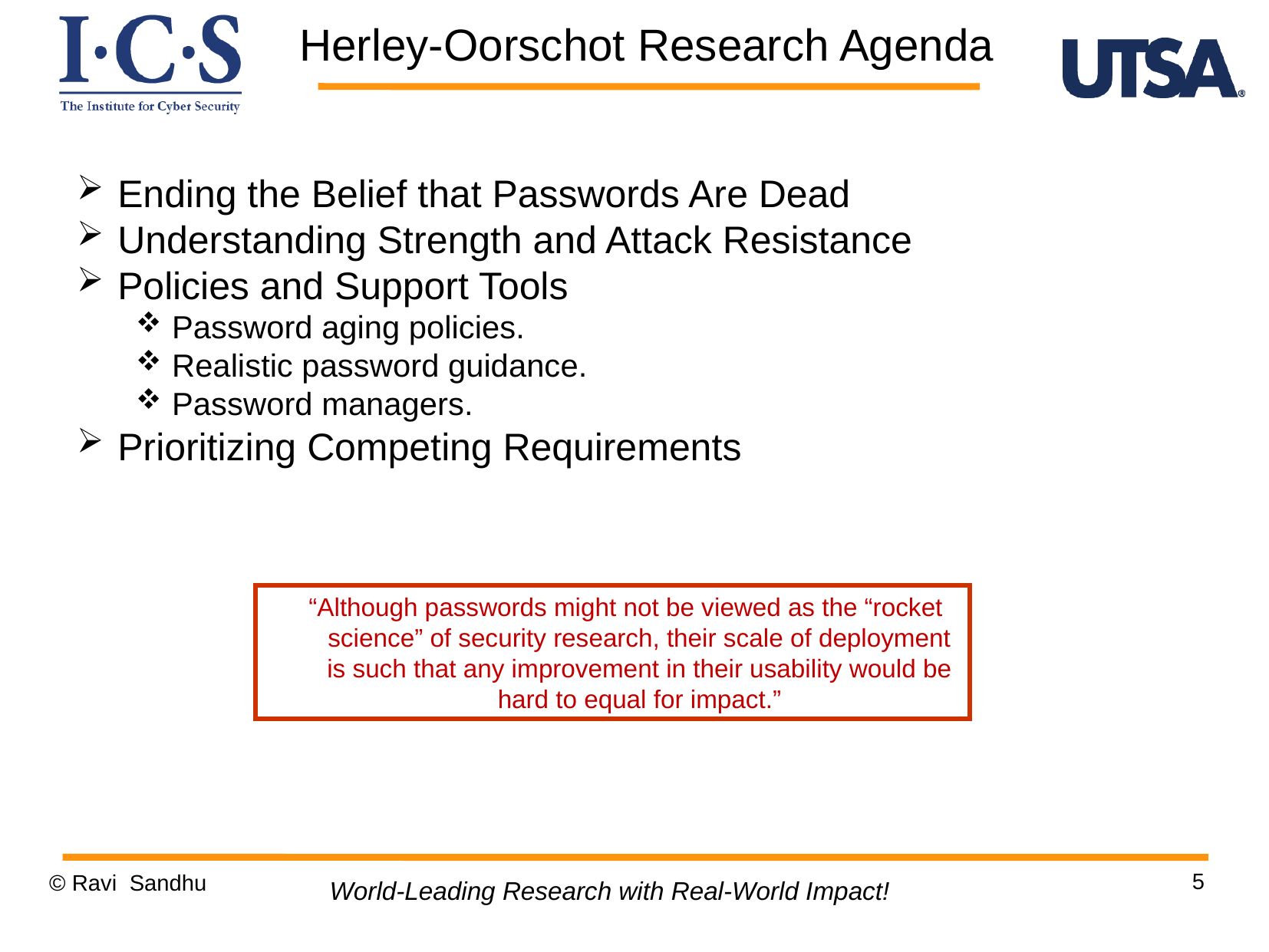

Herley-Oorschot Research Agenda

Ending the Belief that Passwords Are Dead
Understanding Strength and Attack Resistance
Policies and Support Tools
Password aging policies.
Realistic password guidance.
Password managers.
Prioritizing Competing Requirements

“Although passwords might not be viewed as the “rocket science” of security research, their scale of deployment is such that any improvement in their usability would be hard to equal for impact.”
5
© Ravi  Sandhu
World-Leading Research with Real-World Impact!